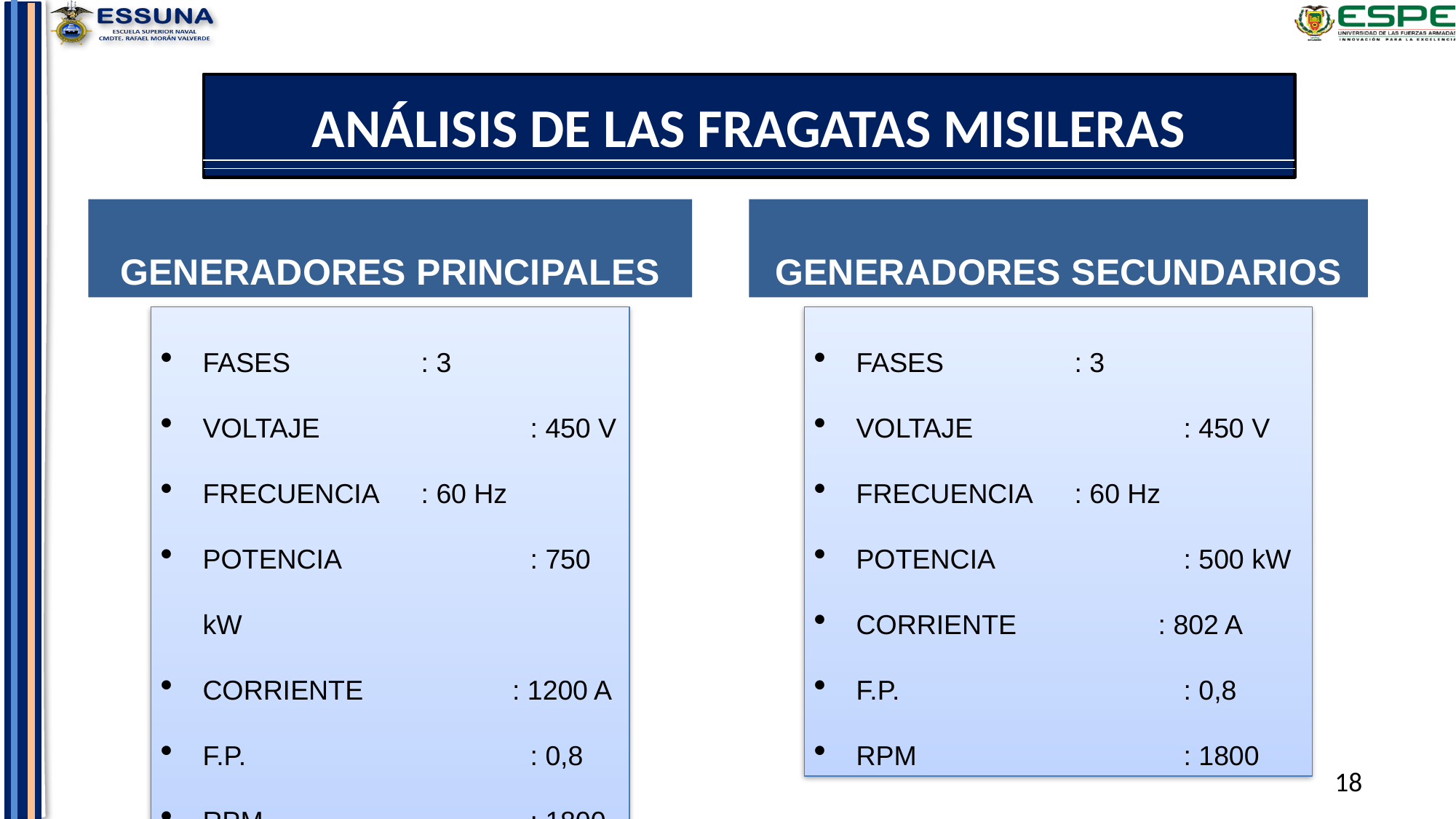

ANÁLISIS DE LAS FRAGATAS MISILERAS
GENERADORES PRINCIPALES
GENERADORES SECUNDARIOS
FASES		: 3
VOLTAJE		: 450 V
FRECUENCIA	: 60 Hz
POTENCIA		: 750 kW
CORRIENTE	            : 1200 A
F.P.			: 0,8
RPM			: 1800
FASES		: 3
VOLTAJE		: 450 V
FRECUENCIA	: 60 Hz
POTENCIA		: 500 kW
CORRIENTE	           : 802 A
F.P.			: 0,8
RPM			: 1800
18